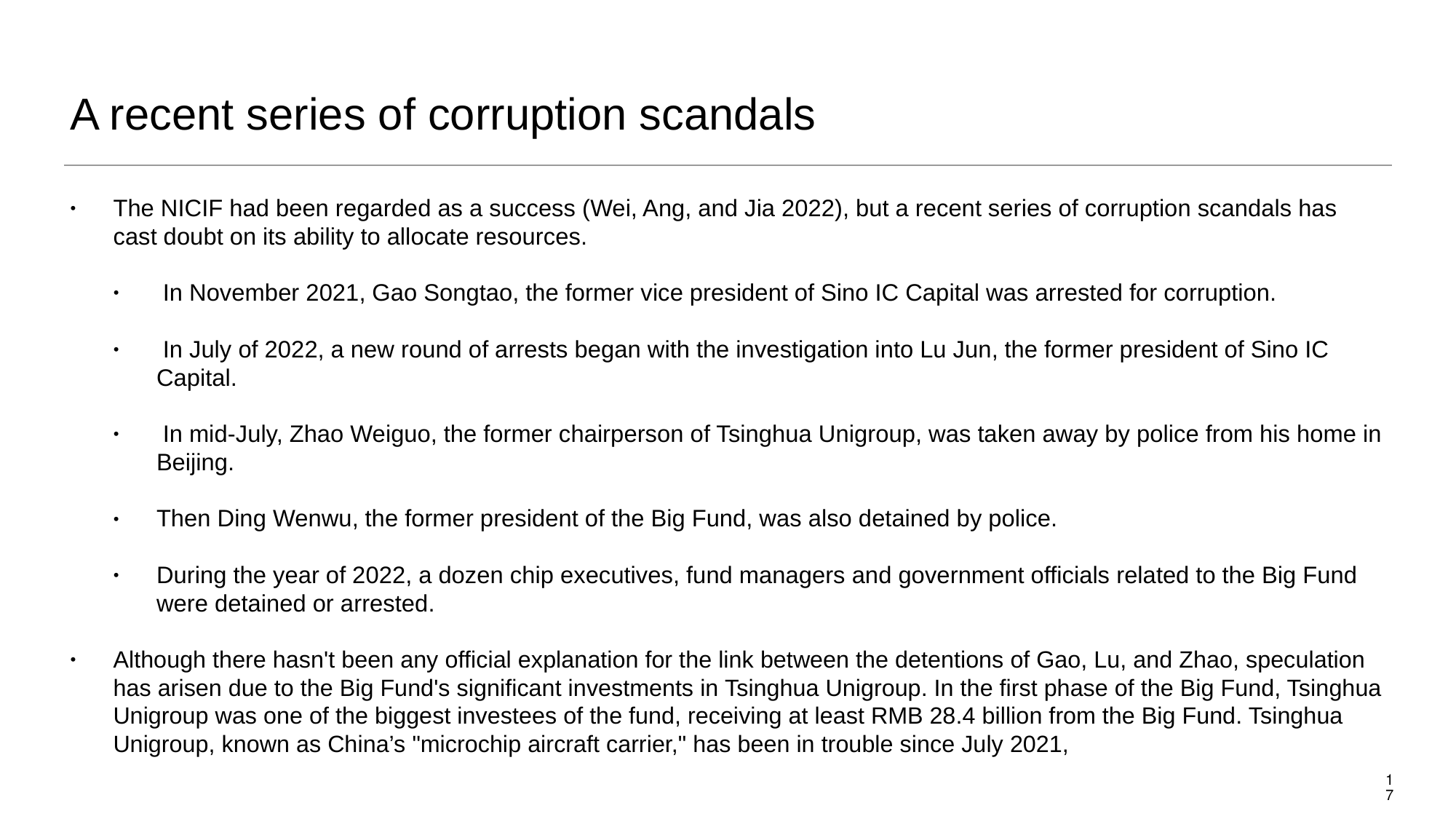

# A recent series of corruption scandals
The NICIF had been regarded as a success (Wei, Ang, and Jia 2022), but a recent series of corruption scandals has cast doubt on its ability to allocate resources.
 In November 2021, Gao Songtao, the former vice president of Sino IC Capital was arrested for corruption.
 In July of 2022, a new round of arrests began with the investigation into Lu Jun, the former president of Sino IC Capital.
 In mid-July, Zhao Weiguo, the former chairperson of Tsinghua Unigroup, was taken away by police from his home in Beijing.
Then Ding Wenwu, the former president of the Big Fund, was also detained by police.
During the year of 2022, a dozen chip executives, fund managers and government officials related to the Big Fund were detained or arrested.
Although there hasn't been any official explanation for the link between the detentions of Gao, Lu, and Zhao, speculation has arisen due to the Big Fund's significant investments in Tsinghua Unigroup. In the first phase of the Big Fund, Tsinghua Unigroup was one of the biggest investees of the fund, receiving at least RMB 28.4 billion from the Big Fund. Tsinghua Unigroup, known as China’s "microchip aircraft carrier," has been in trouble since July 2021,
17